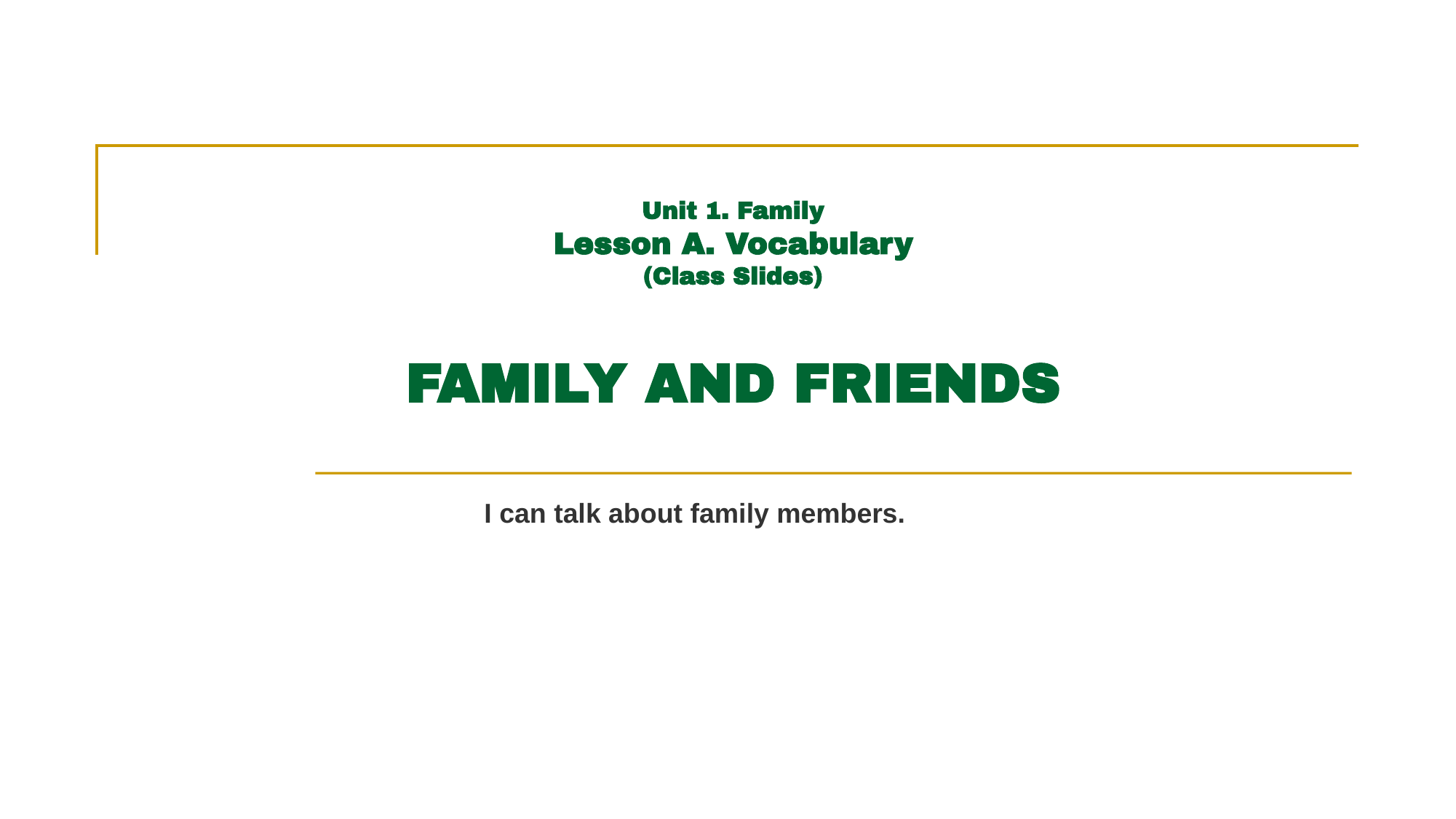

# Unit 1. Family Lesson A. Vocabulary (Class Slides) FAMILY AND FRIENDS
I can talk about family members.